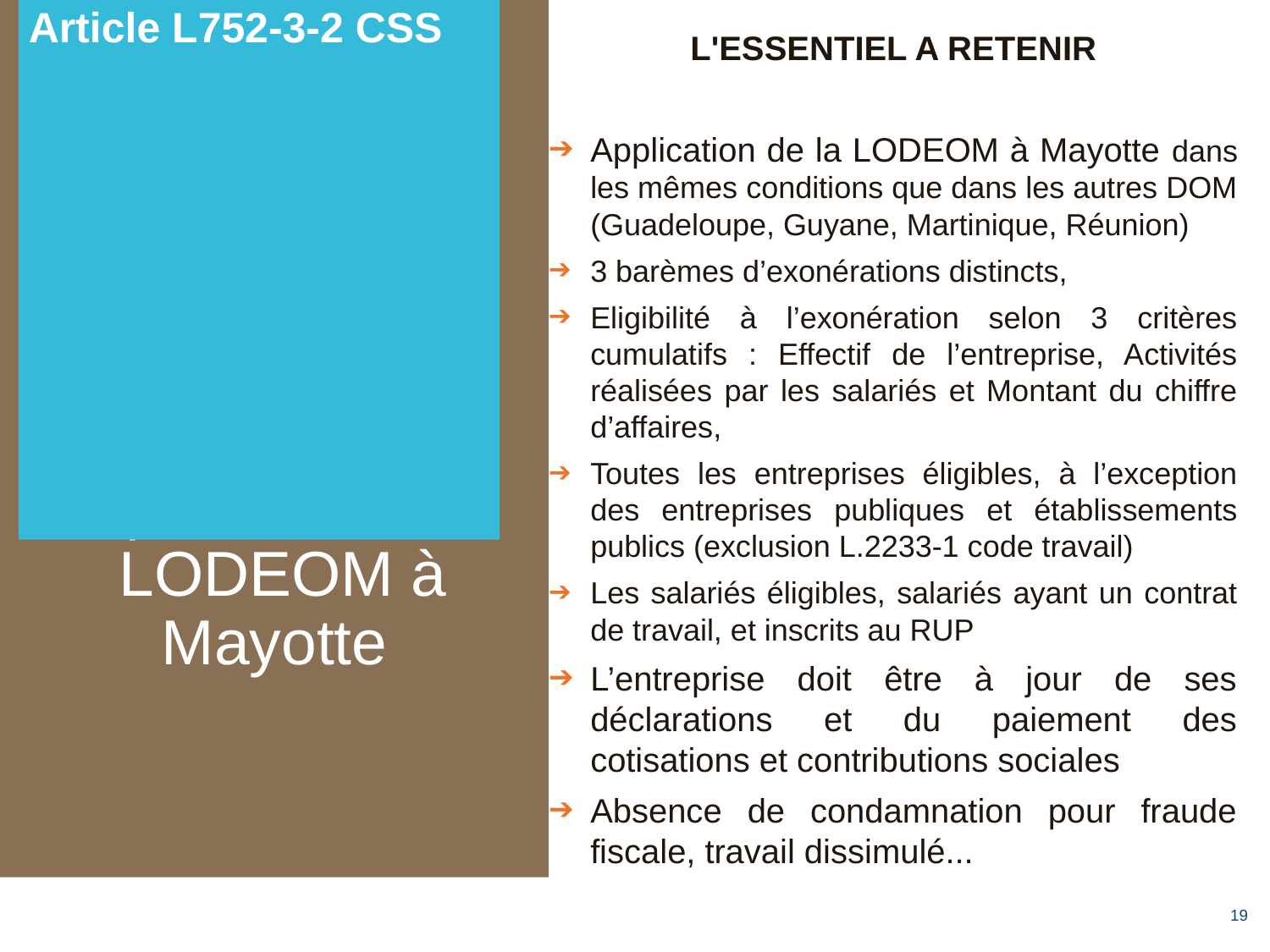

Article L752-3-2 CSS
# Application de l'exonération des cotisations et contributions patronales  LODEOM à Mayotte
L'ESSENTIEL A RETENIR

Application de la LODEOM à Mayotte dans les mêmes conditions que dans les autres DOM (Guadeloupe, Guyane, Martinique, Réunion)
3 barèmes d’exonérations distincts,
Eligibilité à l’exonération selon 3 critères cumulatifs : Effectif de l’entreprise, Activités réalisées par les salariés et Montant du chiffre d’affaires,
Toutes les entreprises éligibles, à l’exception des entreprises publiques et établissements publics (exclusion L.2233-1 code travail)
Les salariés éligibles, salariés ayant un contrat de travail, et inscrits au RUP
L’entreprise doit être à jour de ses déclarations et du paiement des cotisations et contributions sociales
Absence de condamnation pour fraude fiscale, travail dissimulé...
19